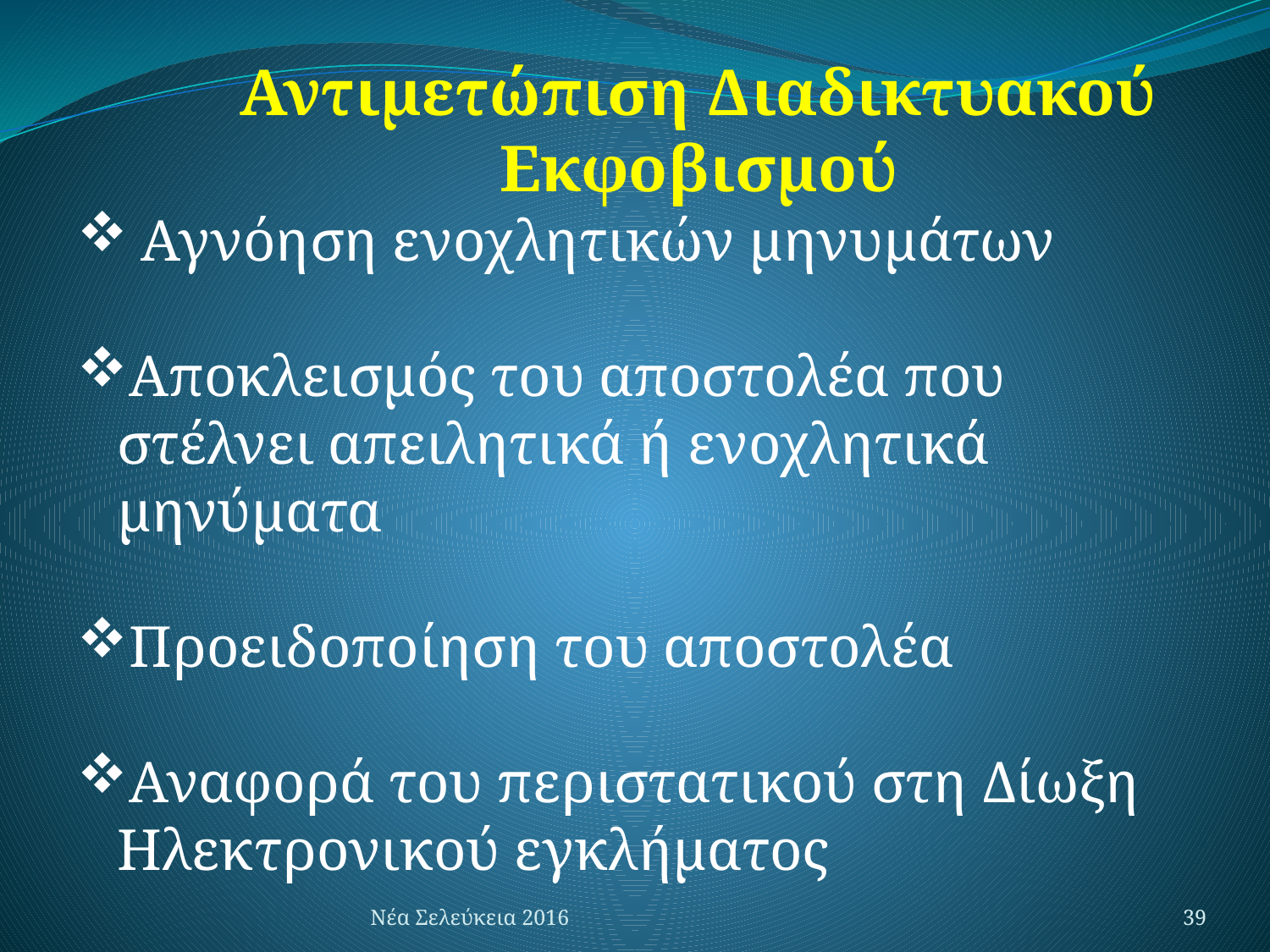

Αντιμετώπιση Διαδικτυακού Εκφοβισμού
Αγνόηση ενοχλητικών μηνυμάτων

Αποκλεισμός του αποστολέα που στέλνει απειλητικά ή ενοχλητικά μηνύματα

Προειδοποίηση του αποστολέα

Αναφορά του περιστατικού στη Δίωξη Ηλεκτρονικού εγκλήματος

Νέα Σελεύκεια 2016
39